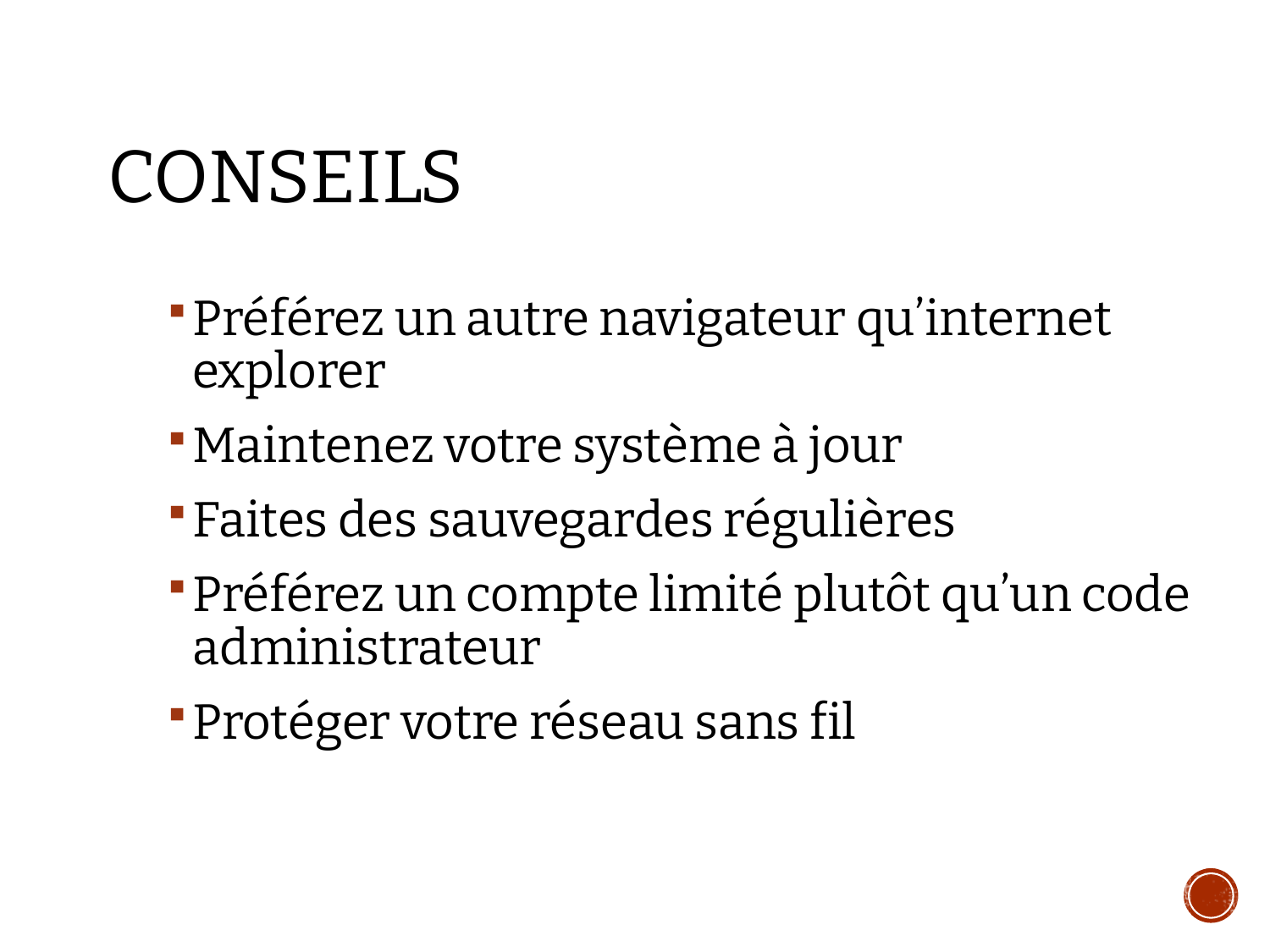

# Conseils

Préférez un autre navigateur qu’internet explorer
Maintenez votre système à jour
Faites des sauvegardes régulières
Préférez un compte limité plutôt qu’un code administrateur
Protéger votre réseau sans fil